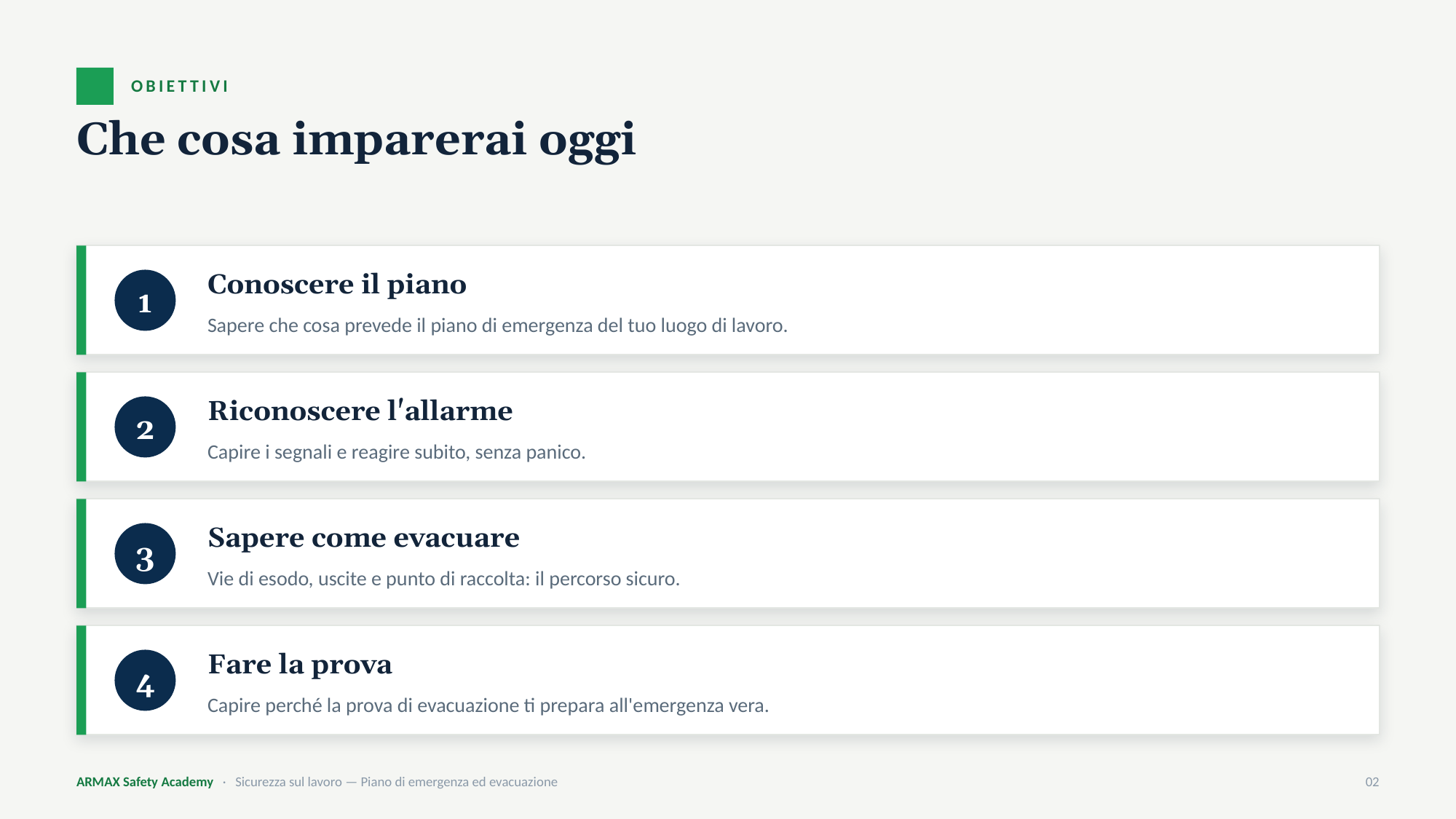

OBIETTIVI

Che cosa imparerai oggi

Conoscere il piano

1
Sapere che cosa prevede il piano di emergenza del tuo luogo di lavoro.

Riconoscere l'allarme

2
Capire i segnali e reagire subito, senza panico.

Sapere come evacuare

3
Vie di esodo, uscite e punto di raccolta: il percorso sicuro.

Fare la prova

4
Capire perché la prova di evacuazione ti prepara all'emergenza vera.
ARMAX Safety Academy   ·   Sicurezza sul lavoro — Piano di emergenza ed evacuazione
02